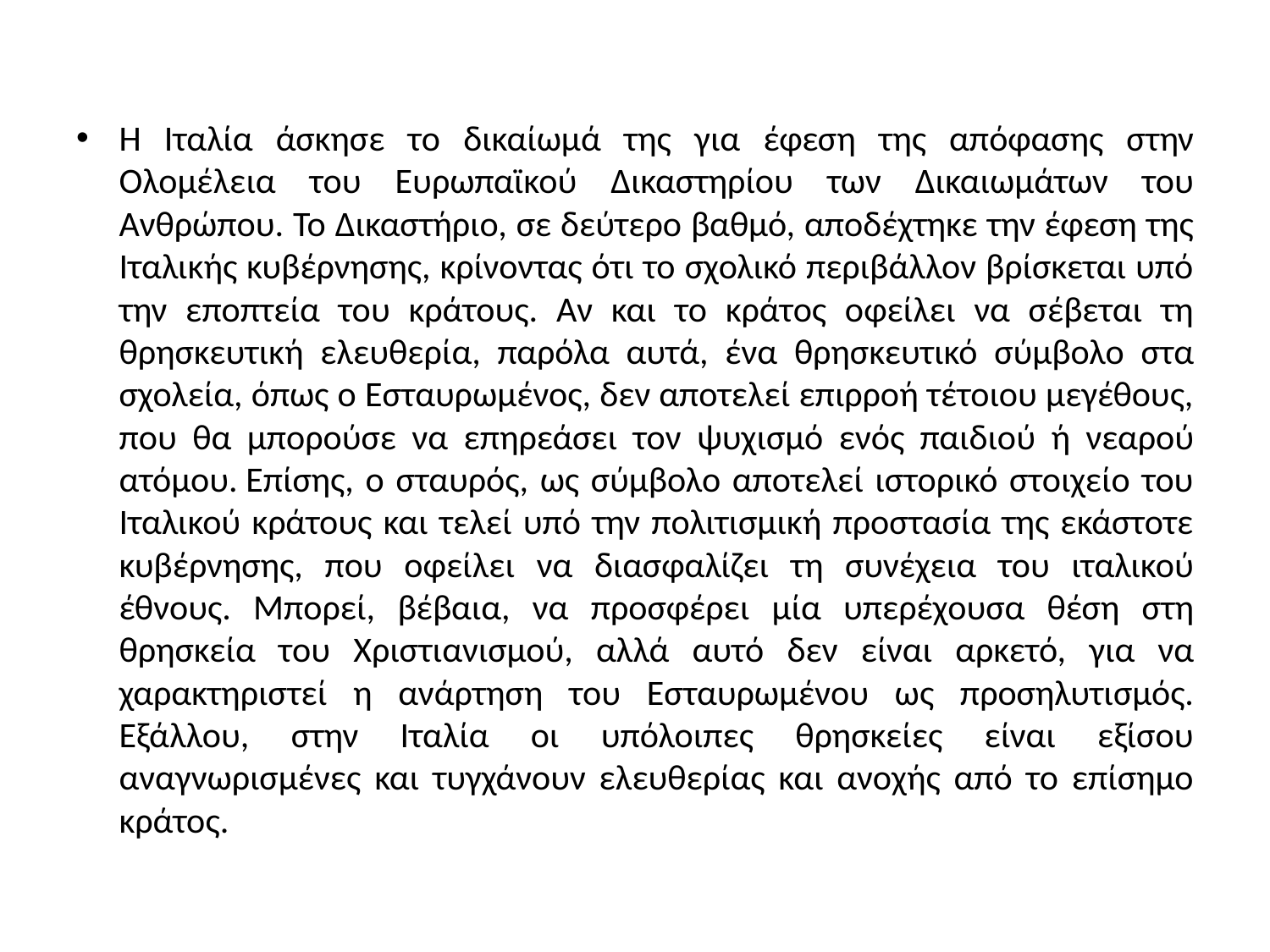

Η Ιταλία άσκησε το δικαίωμά της για έφεση της απόφασης στην Ολομέλεια του Ευρωπαϊκού Δικαστηρίου των Δικαιωμάτων του Ανθρώπου. Το Δικαστήριο, σε δεύτερο βαθμό, αποδέχτηκε την έφεση της Ιταλικής κυβέρνησης, κρίνοντας ότι το σχολικό περιβάλλον βρίσκεται υπό την εποπτεία του κράτους. Αν και το κράτος οφείλει να σέβεται τη θρησκευτική ελευθερία, παρόλα αυτά, ένα θρησκευτικό σύμβολο στα σχολεία, όπως ο Εσταυρωμένος, δεν αποτελεί επιρροή τέτοιου μεγέθους, που θα μπορούσε να επηρεάσει τον ψυχισμό ενός παιδιού ή νεαρού ατόμου. Επίσης, ο σταυρός, ως σύμβολο αποτελεί ιστορικό στοιχείο του Ιταλικού κράτους και τελεί υπό την πολιτισμική προστασία της εκάστοτε κυβέρνησης, που οφείλει να διασφαλίζει τη συνέχεια του ιταλικού έθνους. Μπορεί, βέβαια, να προσφέρει μία υπερέχουσα θέση στη θρησκεία του Χριστιανισμού, αλλά αυτό δεν είναι αρκετό, για να χαρακτηριστεί η ανάρτηση του Εσταυρωμένου ως προσηλυτισμός. Εξάλλου, στην Ιταλία οι υπόλοιπες θρησκείες είναι εξίσου αναγνωρισμένες και τυγχάνουν ελευθερίας και ανοχής από το επίσημο κράτος.